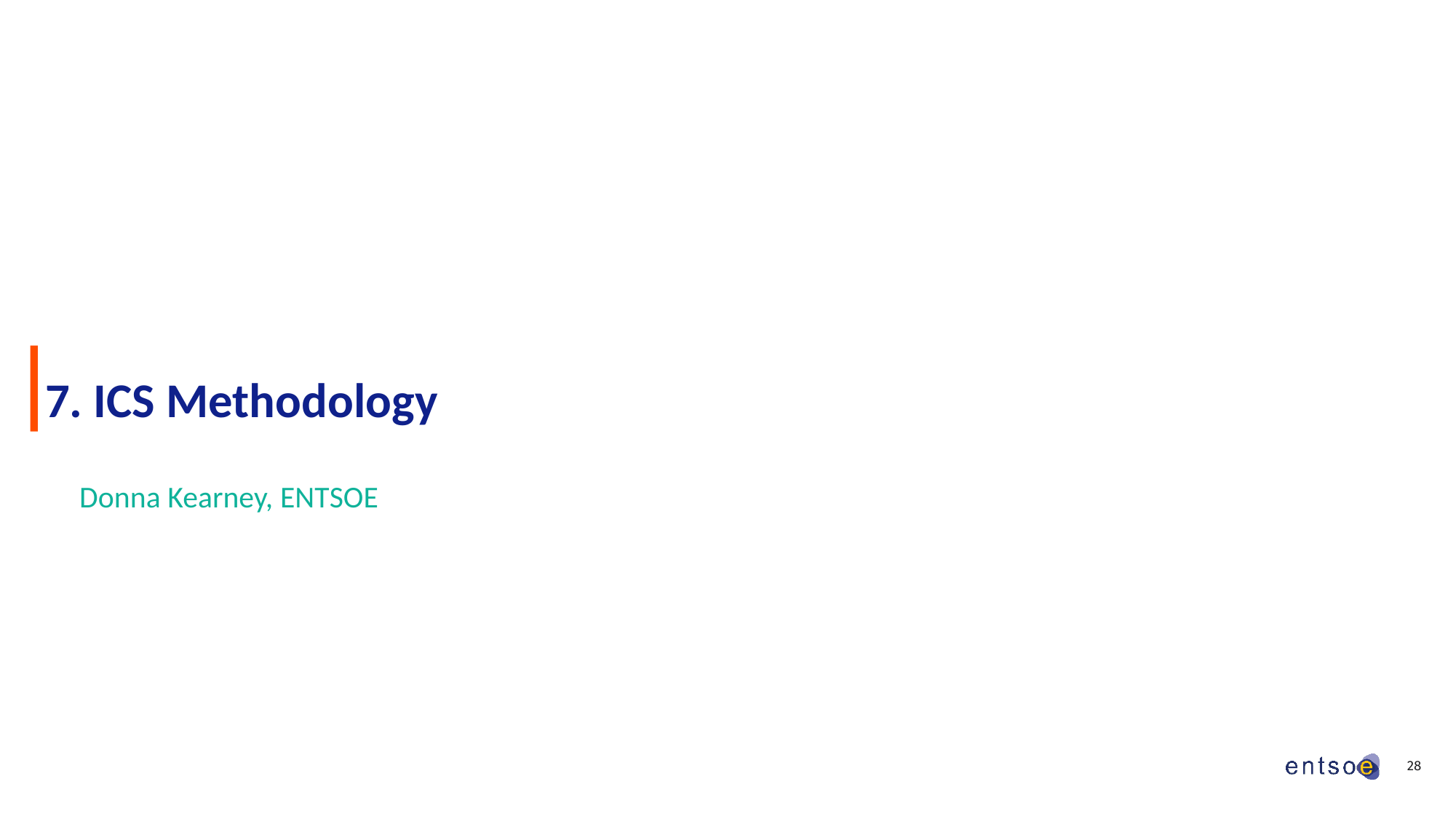

# 7. ICS Methodology

Donna Kearney, ENTSOE